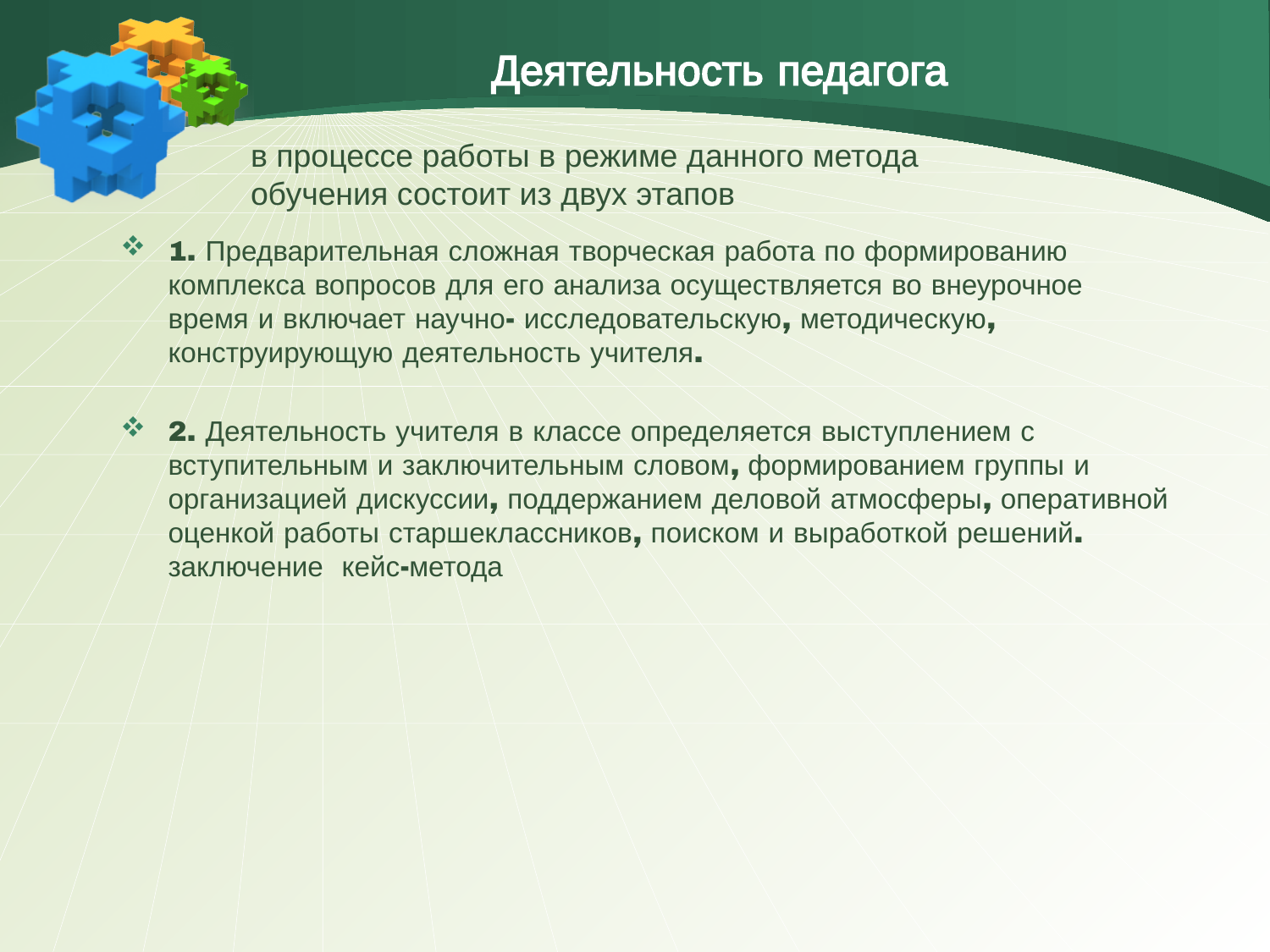

# Деятельность педагога
в процессе работы в режиме данного метода обучения состоит из двух этапов

1. Предварительная сложная творческая работа по формированию комплекса вопросов для его анализа осу­ществляется во внеурочное время и включает научно- исследовательскую, методическую, конструирующую деятельность учителя.

2. Деятельность учителя в классе определяется вы­ступлением с вступительным и заключительным сло­вом, формированием группы и организацией дискуссии, поддержанием деловой атмосферы, оперативной оцен­кой работы старшеклассников, поиском и выработкой решений.  заключение  кейс-метода